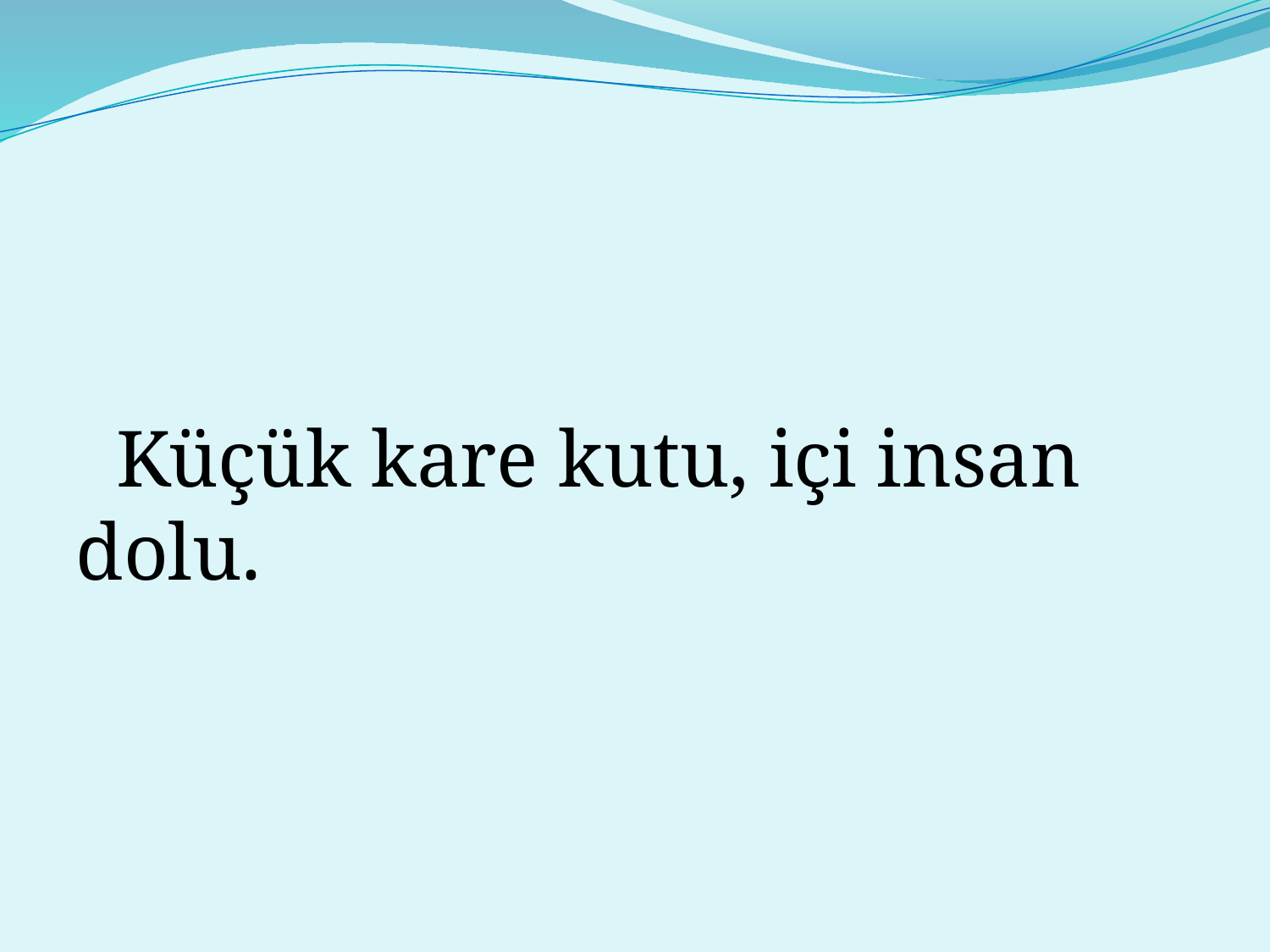

#

  Küçük kare kutu, içi insan dolu.